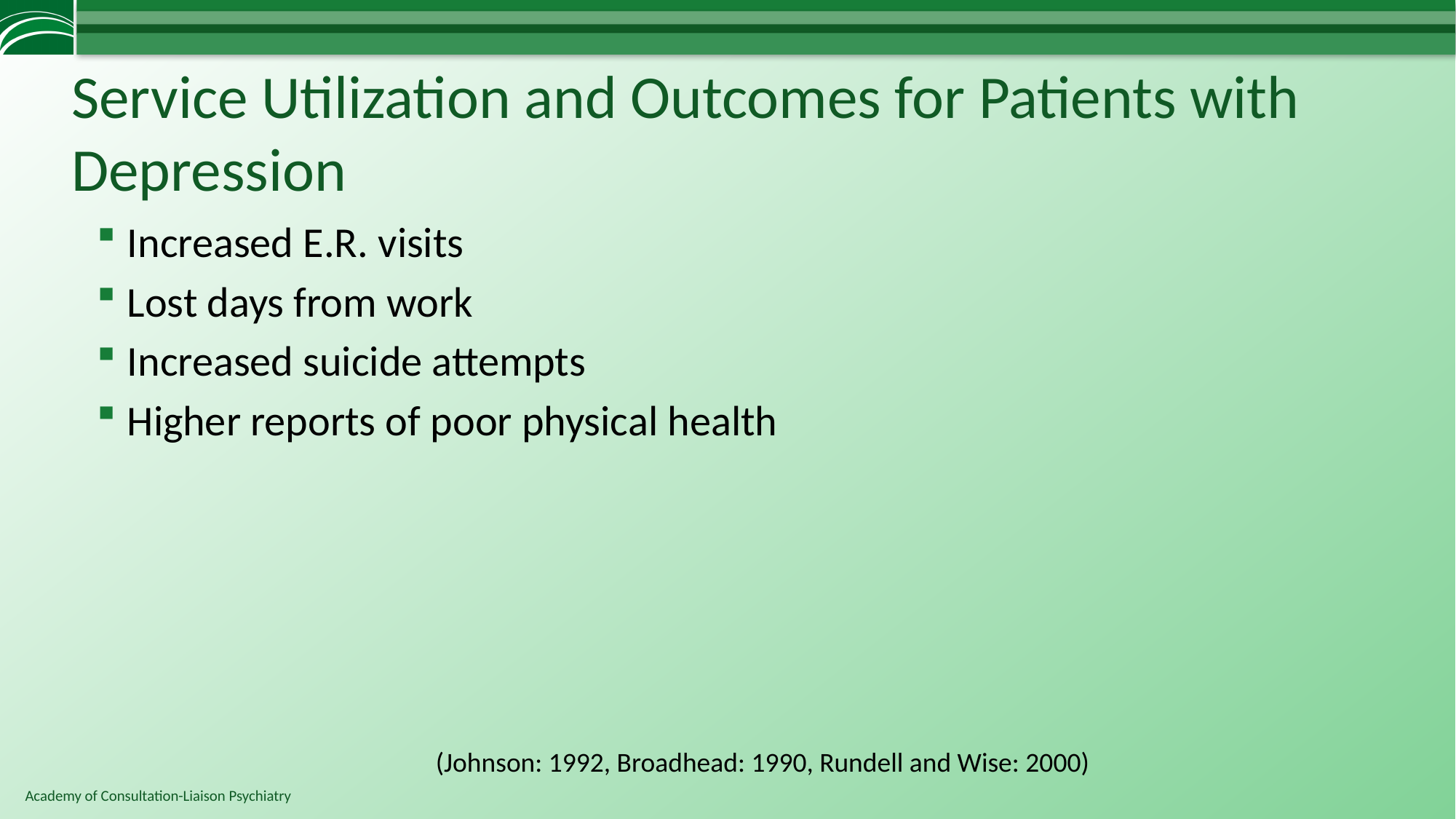

# Service Utilization and Outcomes for Patients with Depression
Increased E.R. visits
Lost days from work
Increased suicide attempts
Higher reports of poor physical health

(Johnson: 1992, Broadhead: 1990, Rundell and Wise: 2000)